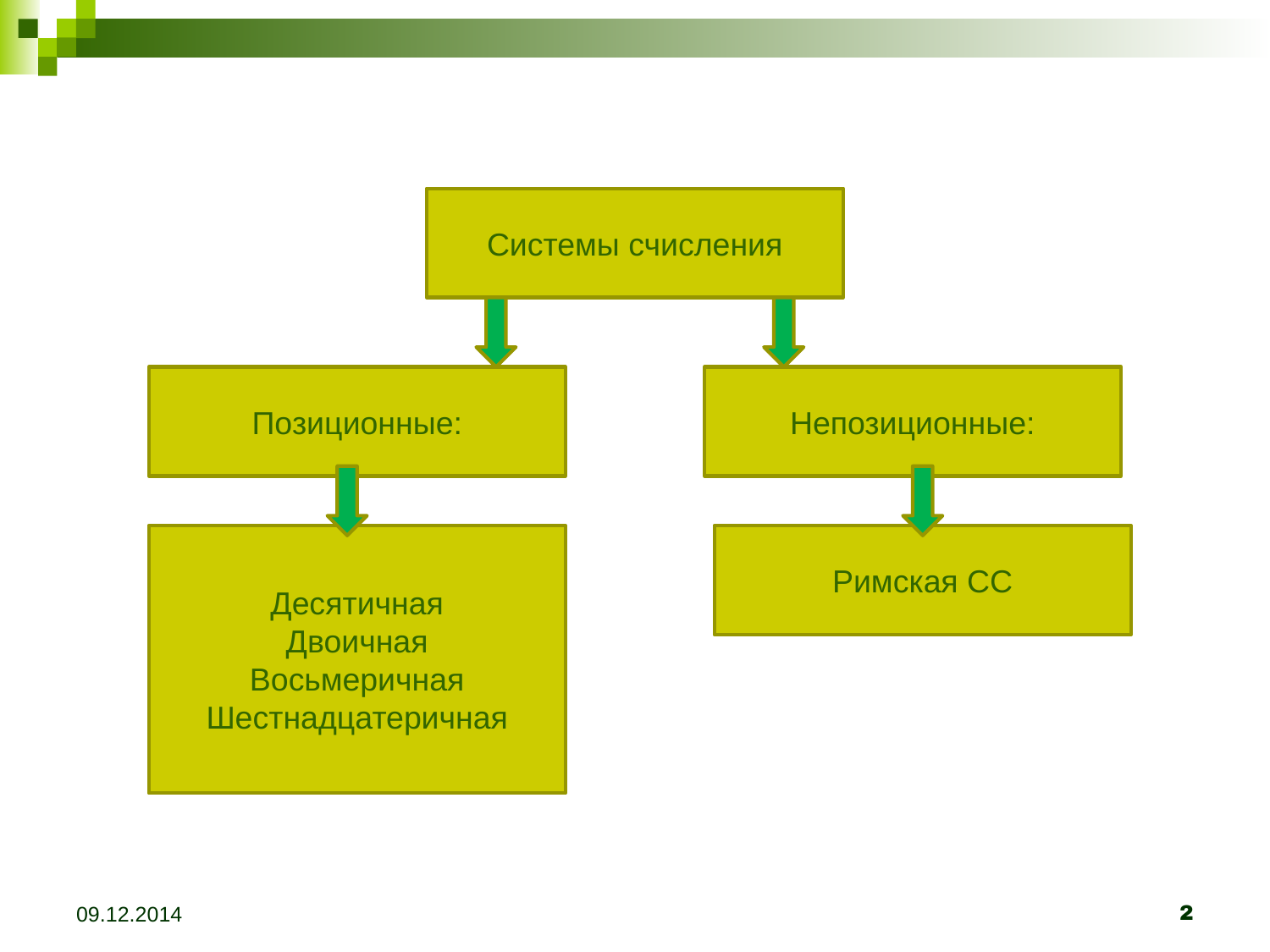

Системы счисления

Позиционные:
Непозиционные:

Десятичная
Двоичная
Восьмеричная
Шестнадцатеричная
Римская СС
09.12.2014
2